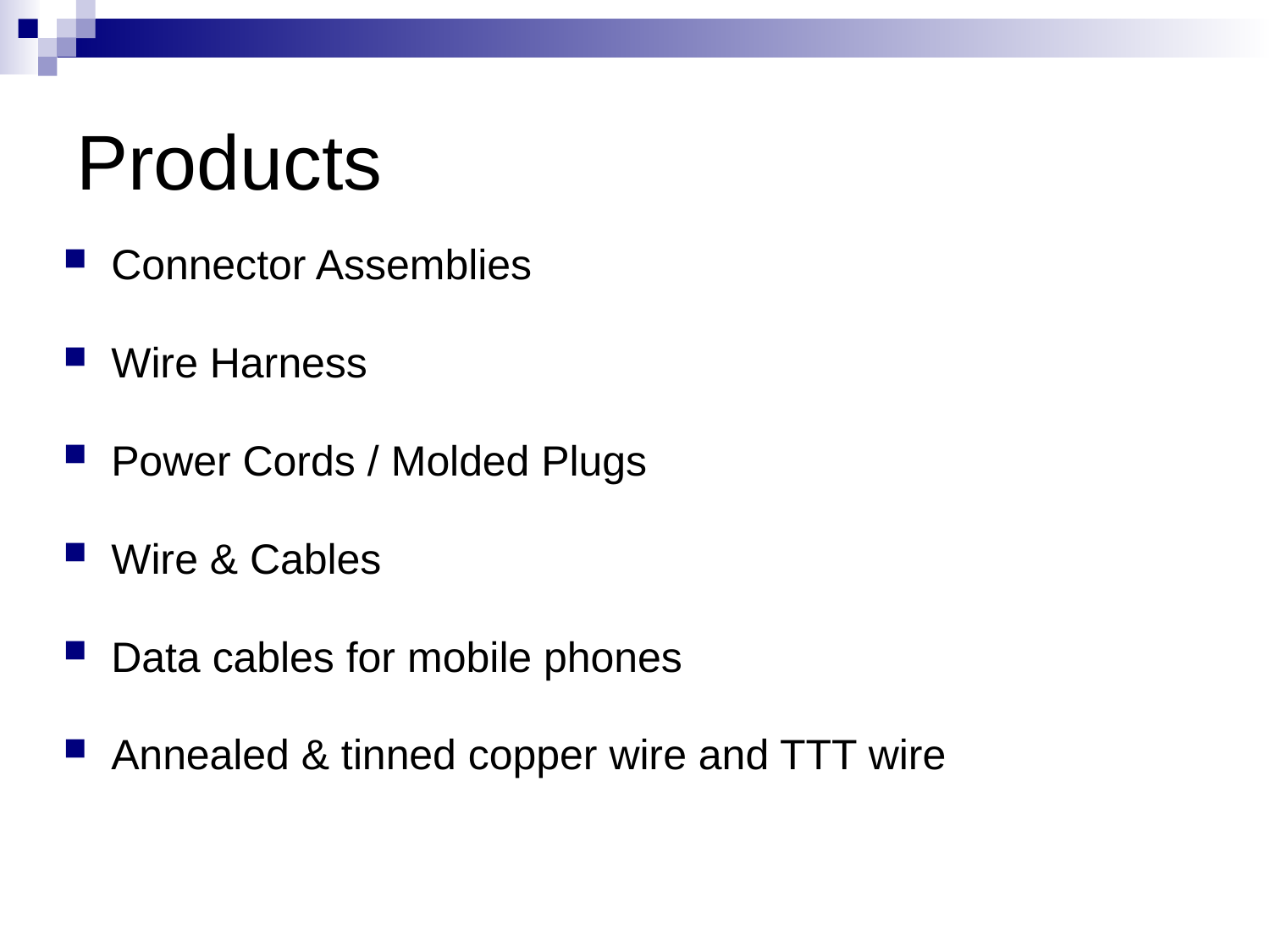

# Products
Connector Assemblies

Wire Harness

Power Cords / Molded Plugs

Wire & Cables

Data cables for mobile phones

Annealed & tinned copper wire and TTT wire